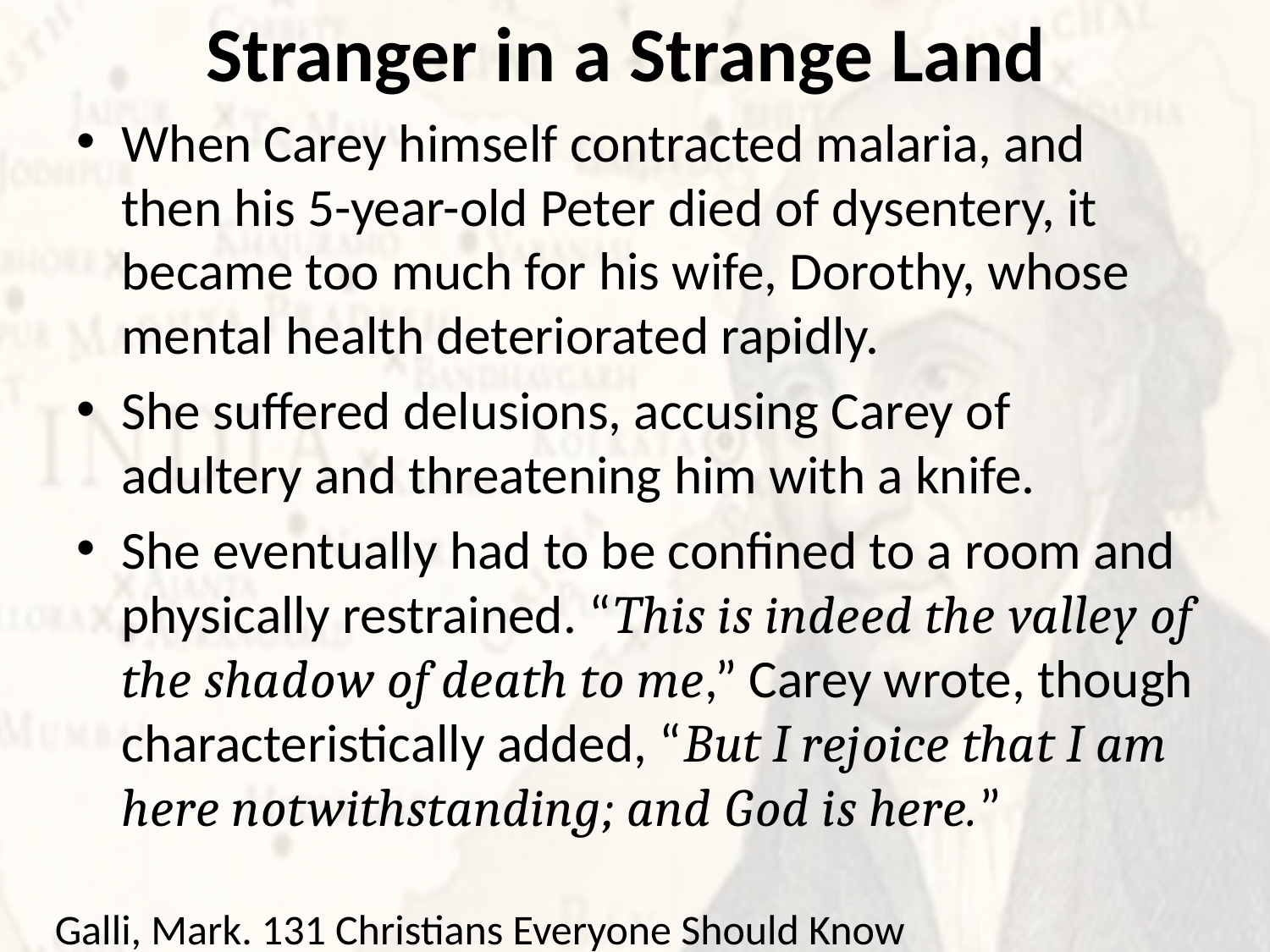

# Stranger in a Strange Land
When Carey himself contracted malaria, and then his 5-year-old Peter died of dysentery, it became too much for his wife, Dorothy, whose mental health deteriorated rapidly.
She suffered delusions, accusing Carey of adultery and threatening him with a knife.
She eventually had to be confined to a room and physically restrained. “This is indeed the valley of the shadow of death to me,” Carey wrote, though characteristically added, “But I rejoice that I am here notwithstanding; and God is here.”
Galli, Mark. 131 Christians Everyone Should Know